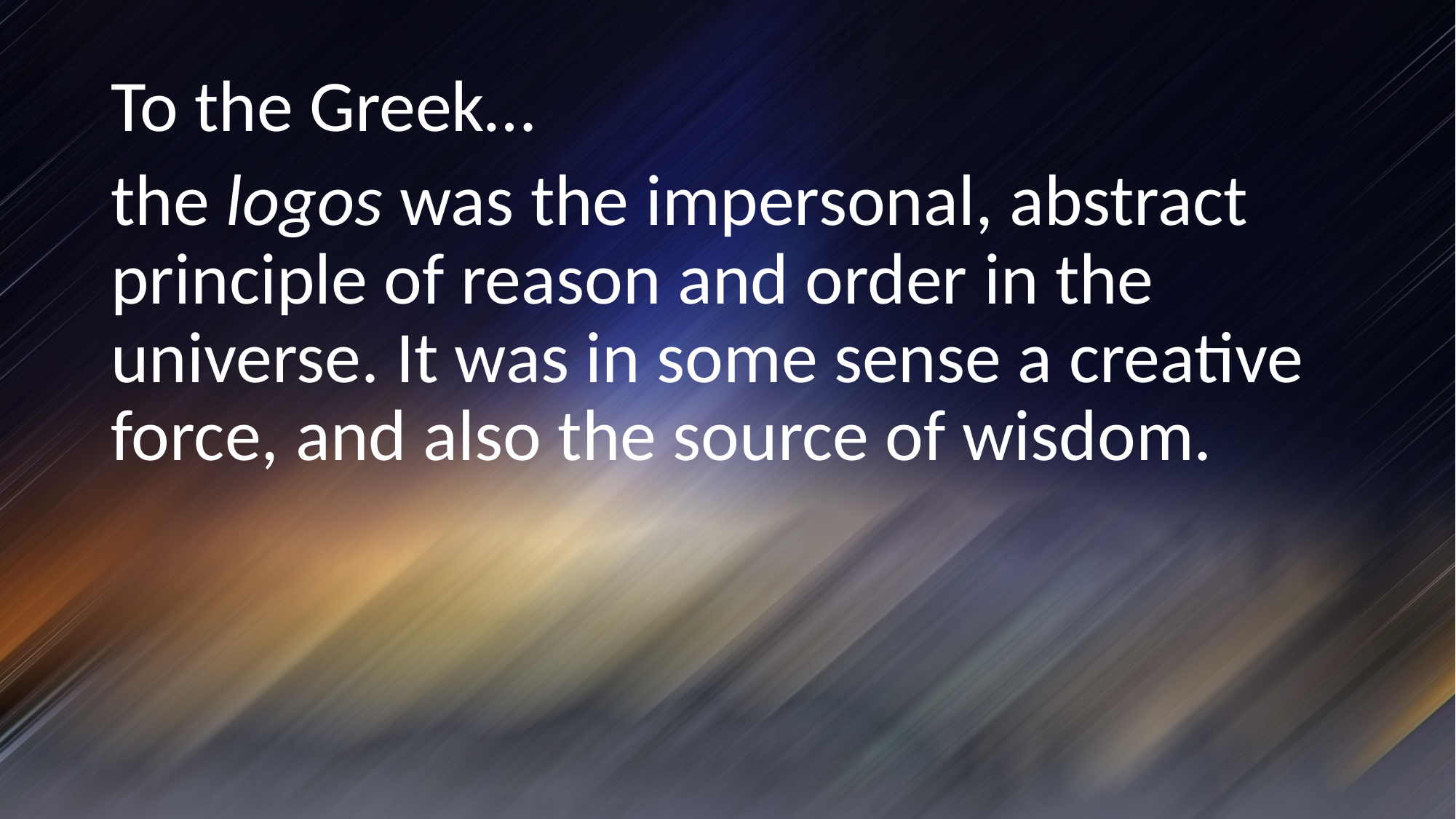

To the Greek…
the logos was the impersonal, abstract principle of reason and order in the universe. It was in some sense a creative force, and also the source of wisdom.